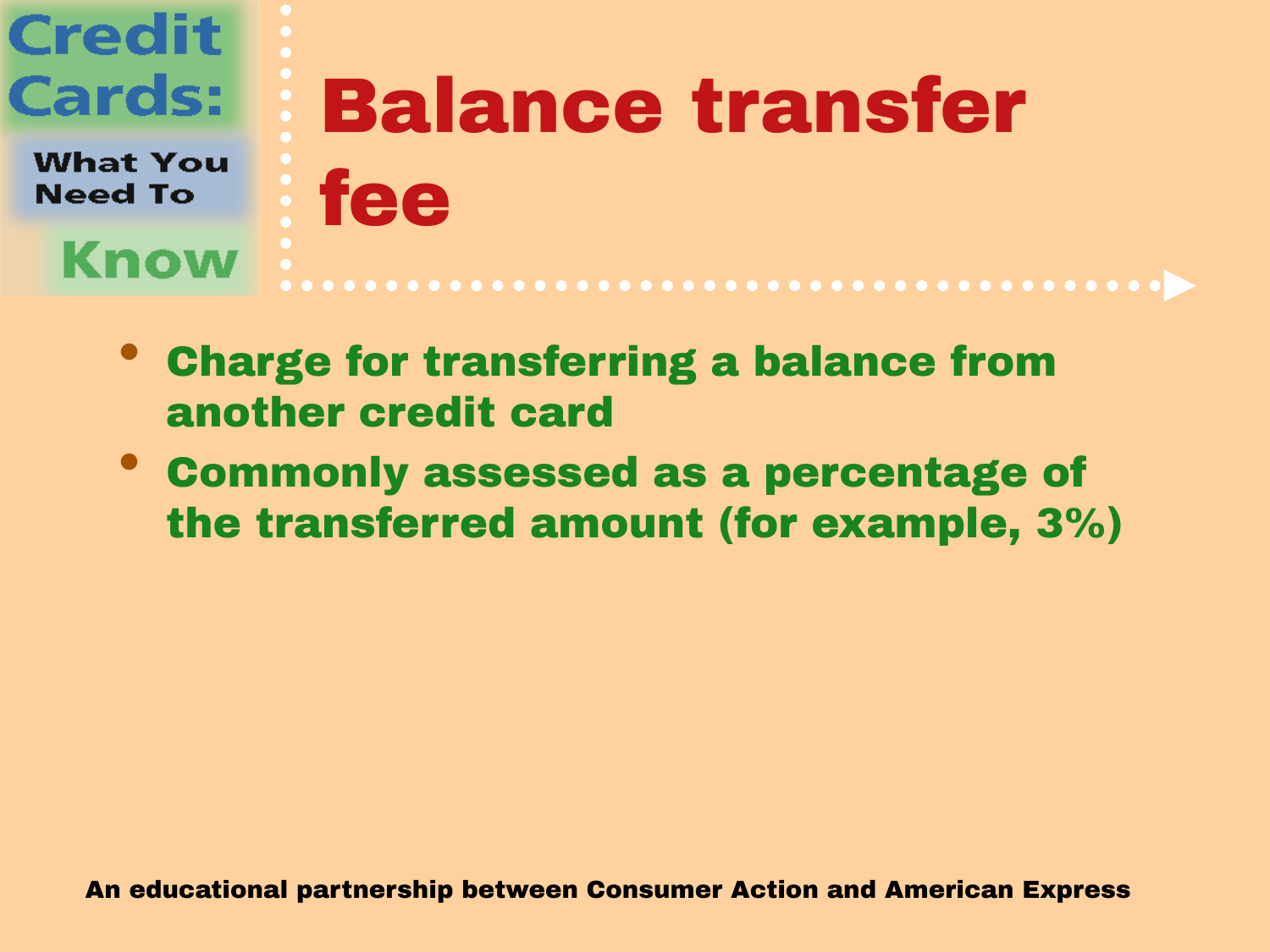

# Balance transfer fee
Charge for transferring a balance from another credit card
Commonly assessed as a percentage of the transferred amount (for example, 3%)

An educational partnership between Consumer Action and American Express